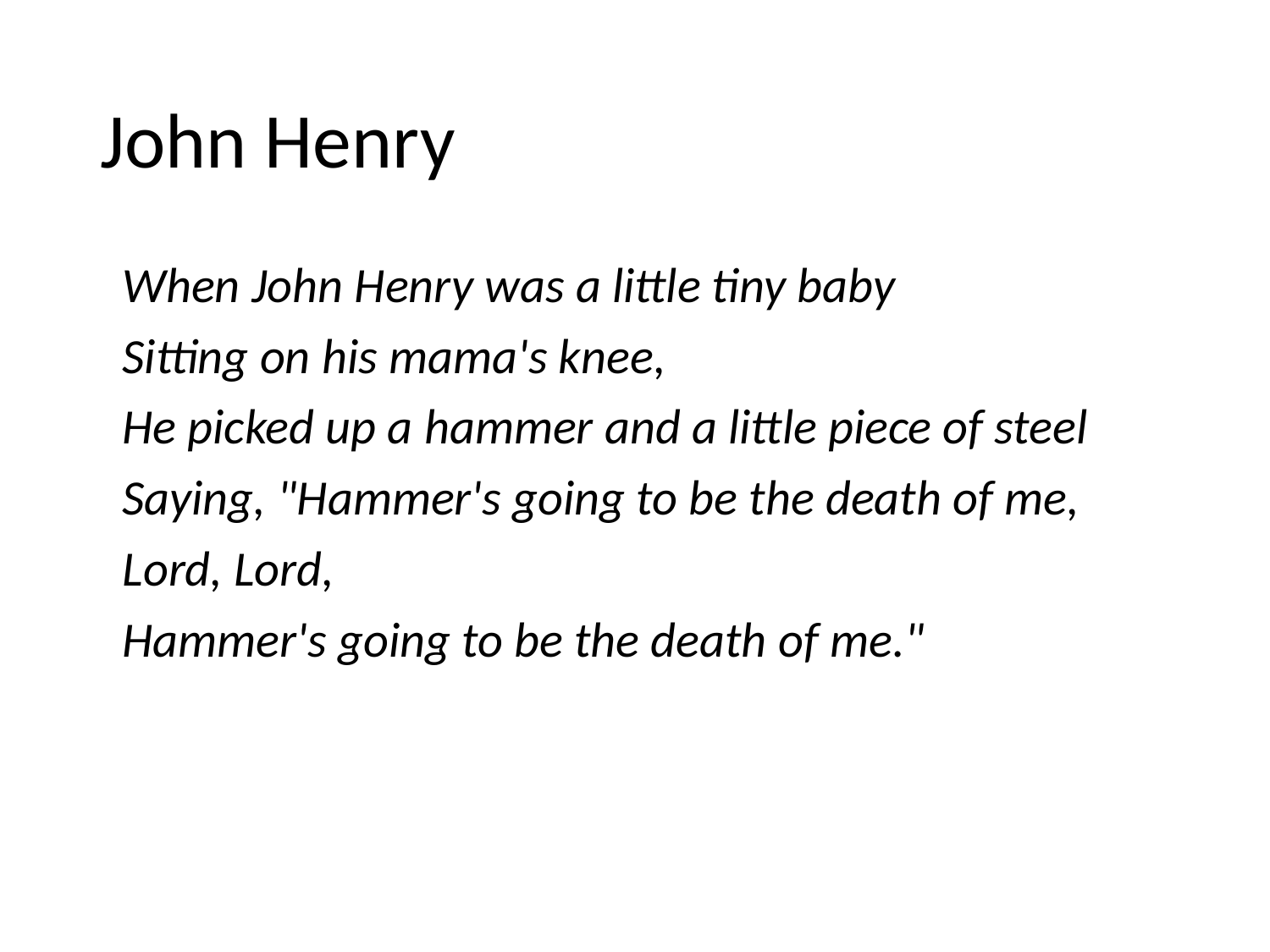

# John Henry
  When John Henry was a little tiny baby
  Sitting on his mama's knee,
  He picked up a hammer and a little piece of steel
  Saying, "Hammer's going to be the death of me,
  Lord, Lord,
  Hammer's going to be the death of me."